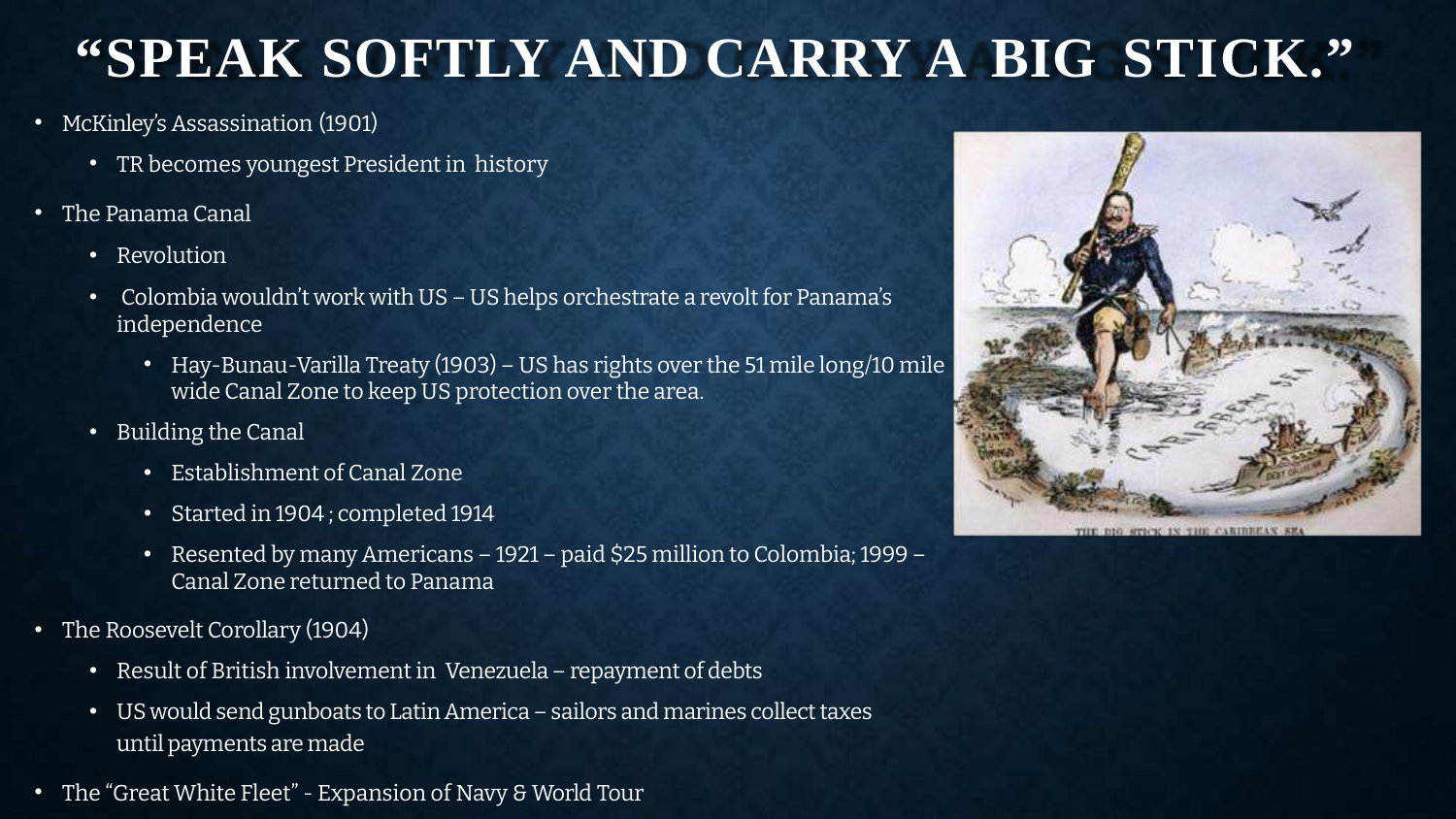

# “SPEAK SOFTLY AND CARRY A  BIG STICK.”
McKinley’s Assassination (1901)
TR becomes youngest President in  history
The Panama Canal
Revolution
 Colombia wouldn’t work with US – US helps orchestrate a revolt for Panama’s independence
Hay-Bunau-Varilla Treaty (1903) – US has rights over the 51 mile long/10 mile wide Canal Zone to keep US protection over the area.
Building the Canal
Establishment of Canal Zone
Started in 1904 ; completed 1914
Resented by many Americans – 1921 – paid $25 million to Colombia; 1999 – Canal Zone returned to Panama
The Roosevelt Corollary (1904)
Result of British involvement in  Venezuela – repayment of debts
US would send gunboats to Latin America – sailors and marines collect taxes until payments are made
The “Great White Fleet” - Expansion of Navy & World Tour